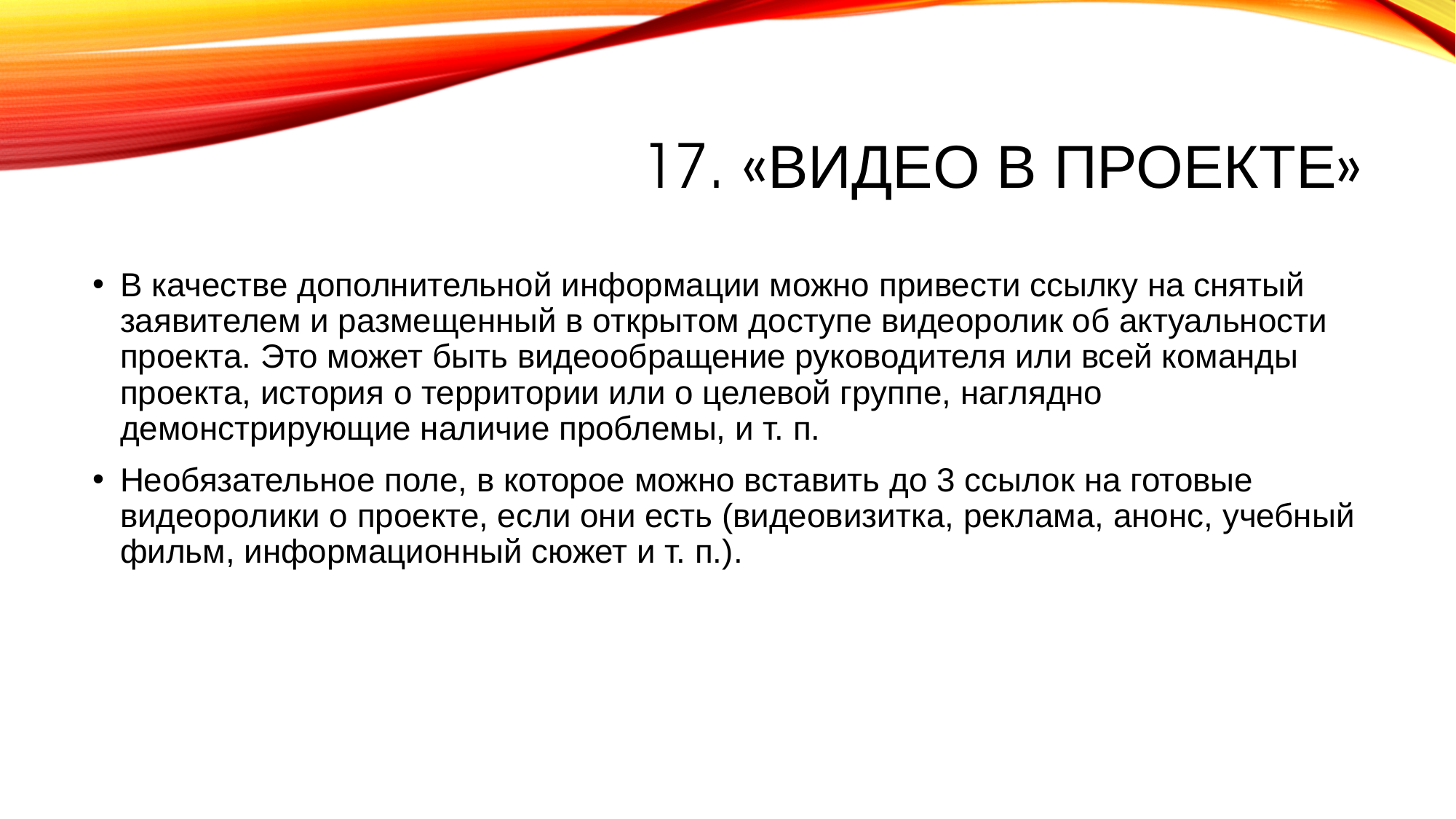

# 17. «Видео в проекте»
В качестве дополнительной информации можно привести ссылку на снятый заявителем и размещенный в открытом доступе видеоролик об актуальности проекта. Это может быть видеообращение руководителя или всей команды проекта, история о территории или о целевой группе, наглядно демонстрирующие наличие проблемы, и т. п.
Необязательное поле, в которое можно вставить до 3 ссылок на готовые видеоролики о проекте, если они есть (видеовизитка, реклама, анонс, учебный фильм, информационный сюжет и т. п.).